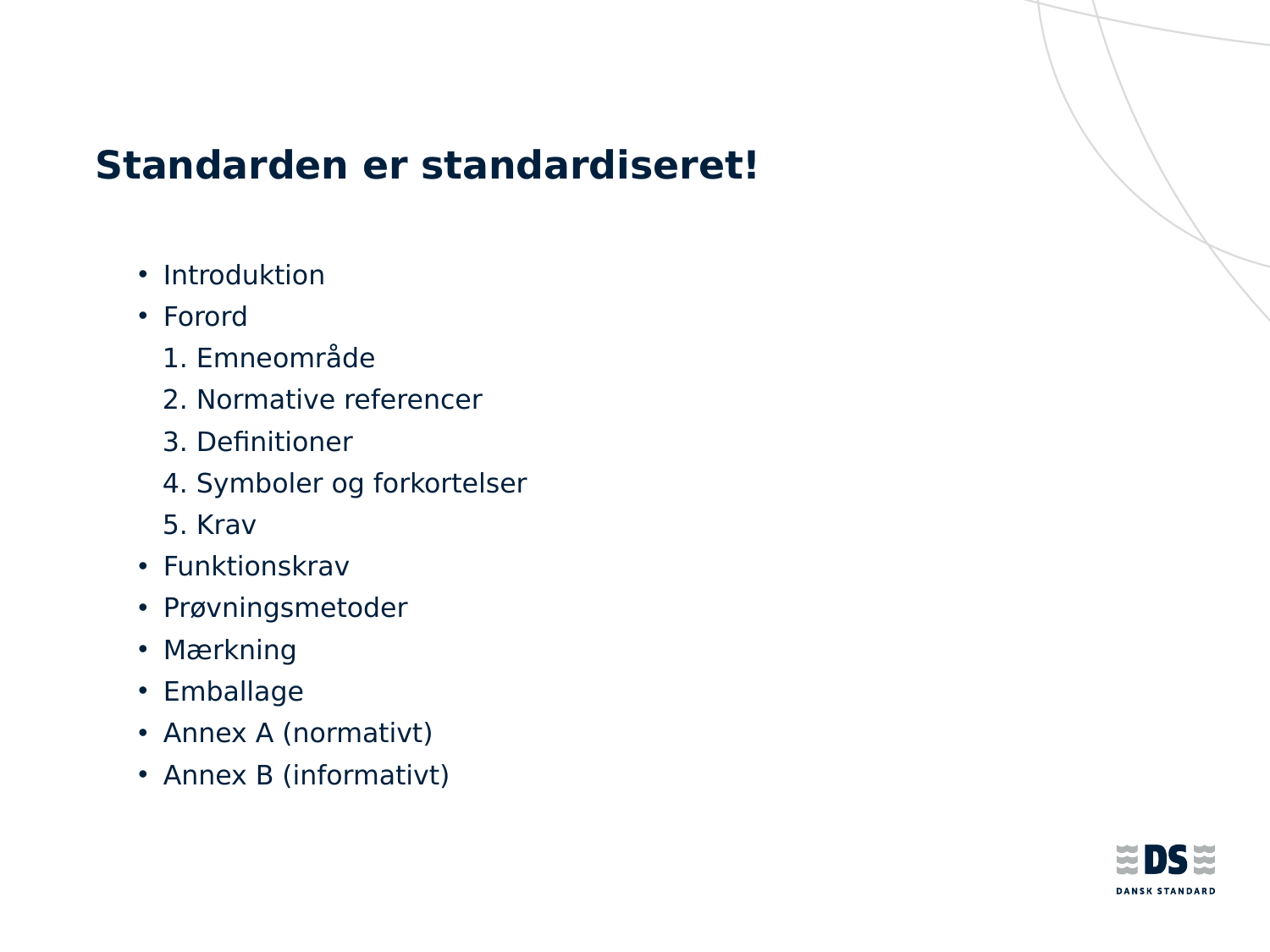

# Standarden er standardiseret!
Introduktion
Forord
1. Emneområde
2. Normative referencer
3. Definitioner
4. Symboler og forkortelser
5. Krav
Funktionskrav
Prøvningsmetoder
Mærkning
Emballage
Annex A (normativt)
Annex B (informativt)